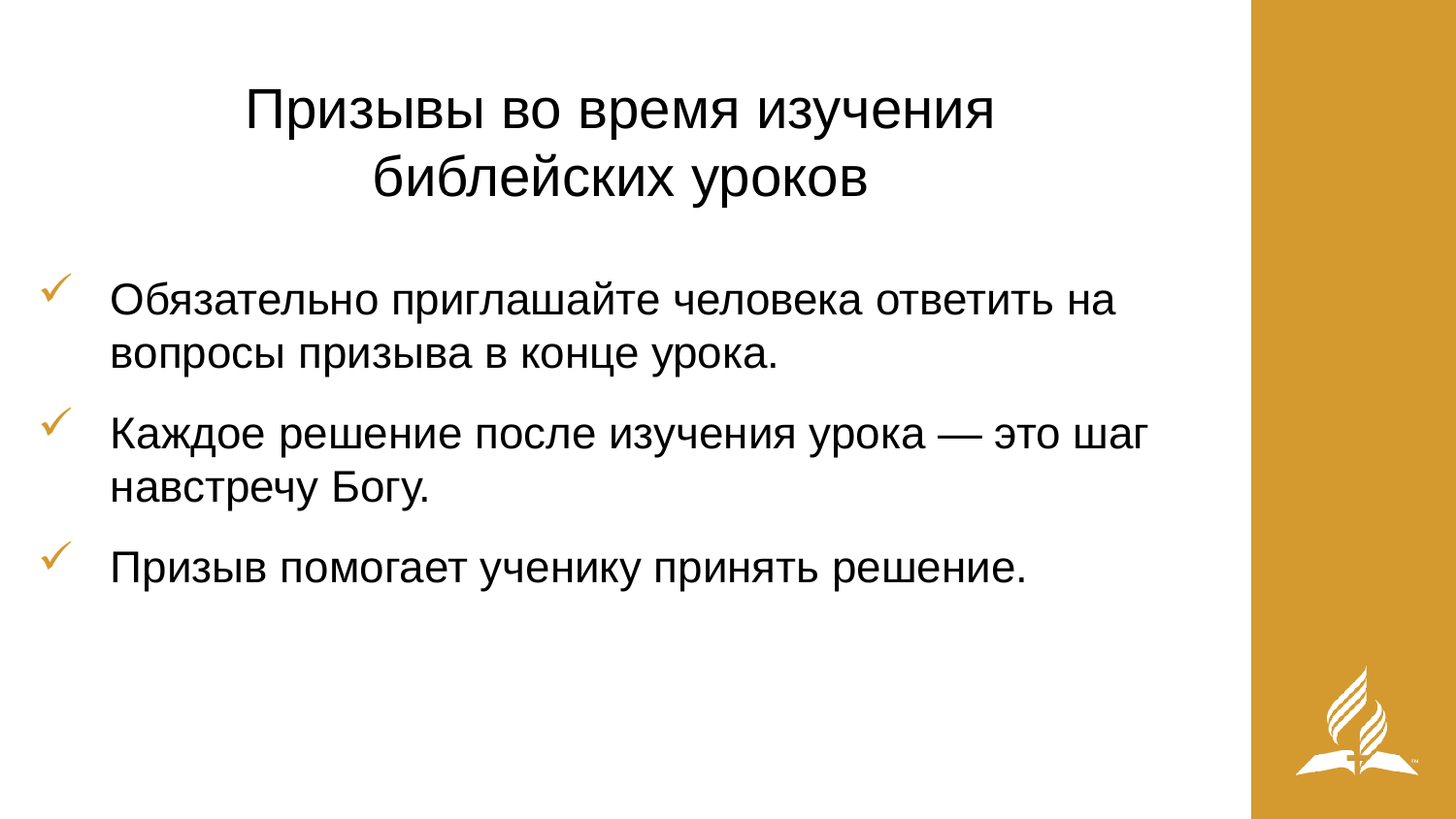

Призывы во время изучения библейских уроков
Обязательно приглашайте человека ответить на вопросы призыва в конце урока.
Каждое решение после изучения урока — это шаг навстречу Богу.
Призыв помогает ученику принять решение.